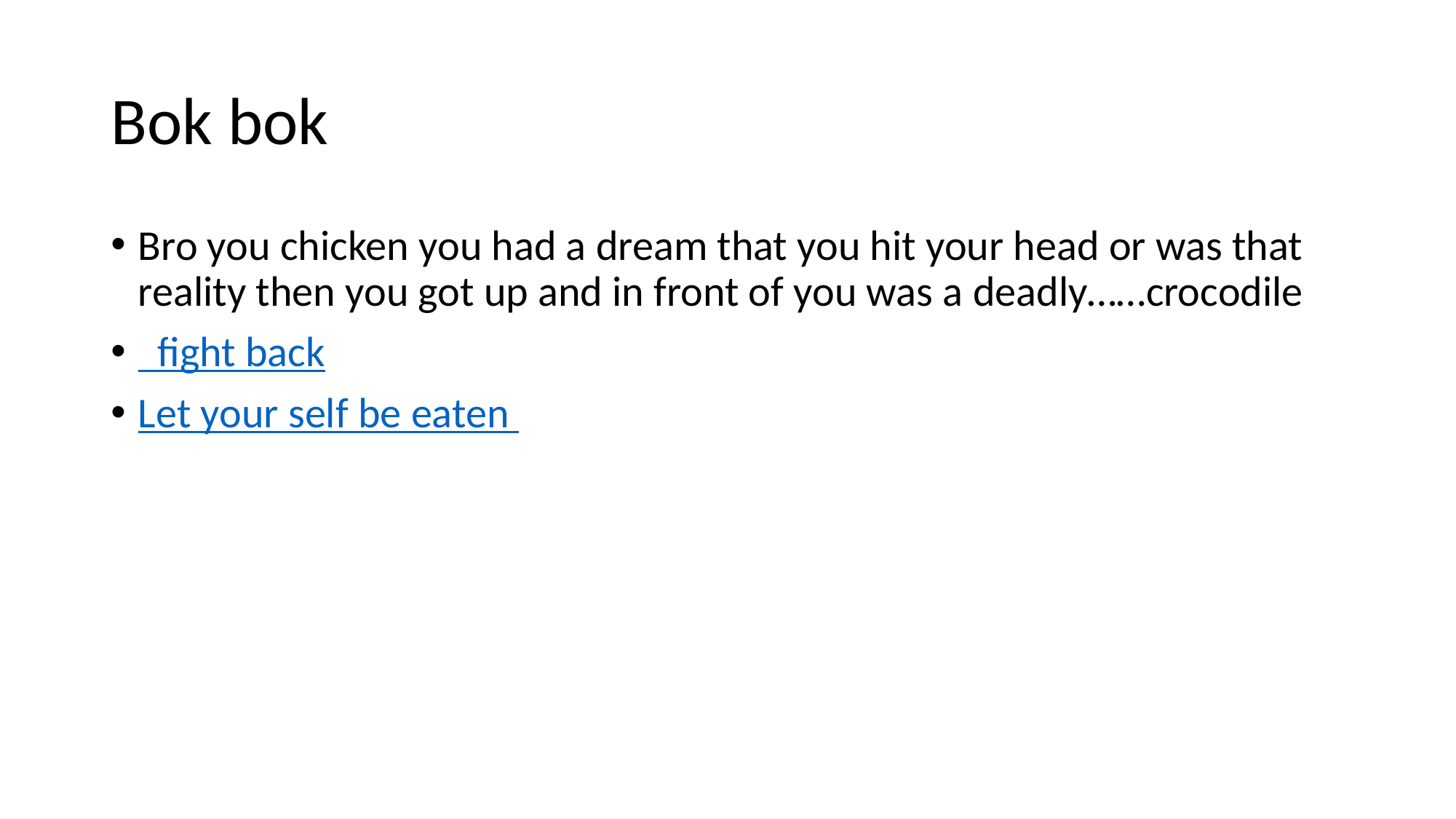

# Bok bok
Bro you chicken you had a dream that you hit your head or was that reality then you got up and in front of you was a deadly……crocodile
  fight back
Let your self be eaten